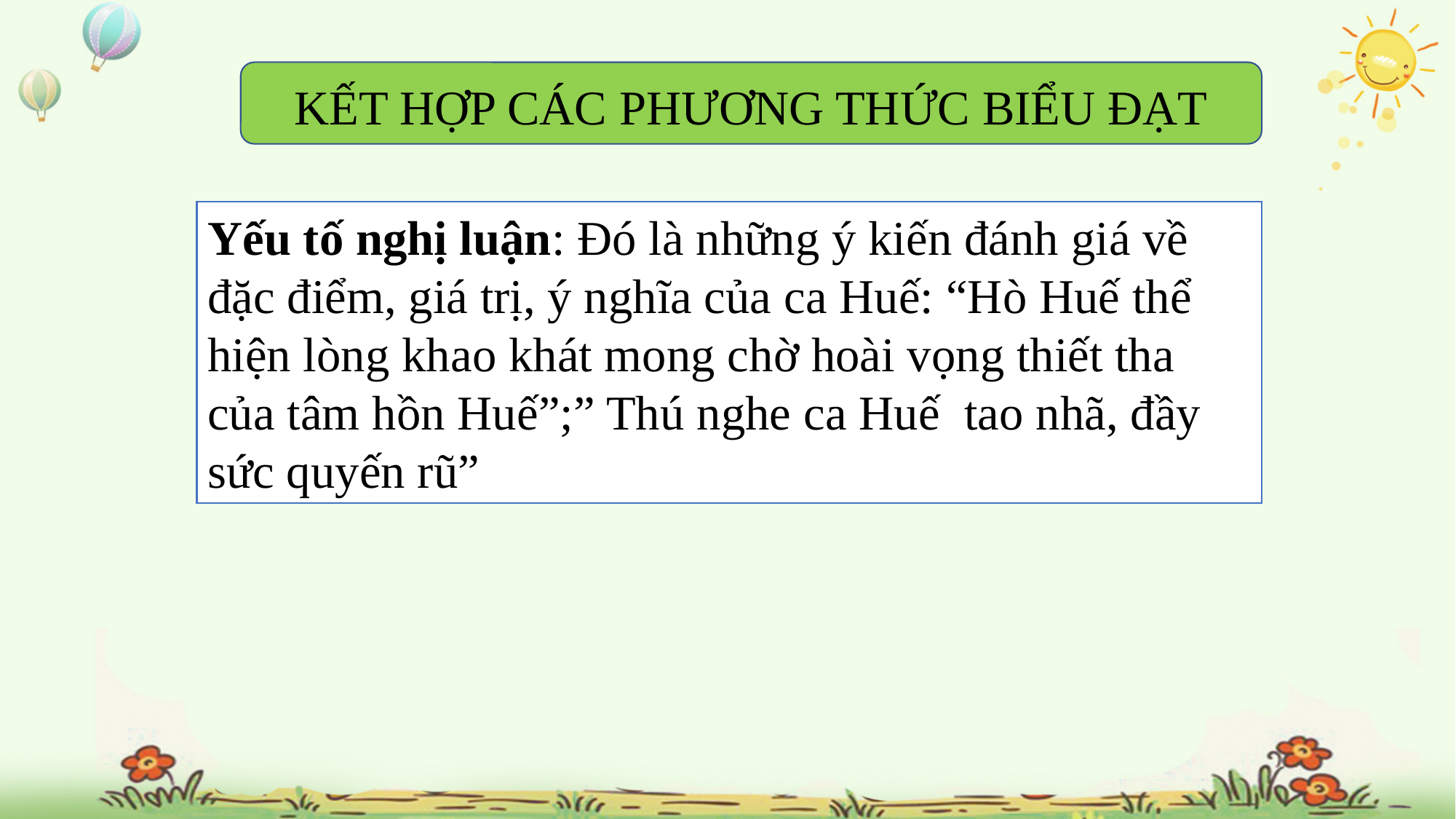

KẾT HỢP CÁC PHƯƠNG THỨC BIỂU ĐẠT
Yếu tố nghị luận: Đó là những ý kiến đánh giá về đặc điểm, giá trị, ý nghĩa của ca Huế: “Hò Huế thể hiện lòng khao khát mong chờ hoài vọng thiết tha của tâm hồn Huế”;” Thú nghe ca Huế  tao nhã, đầy sức quyến rũ”